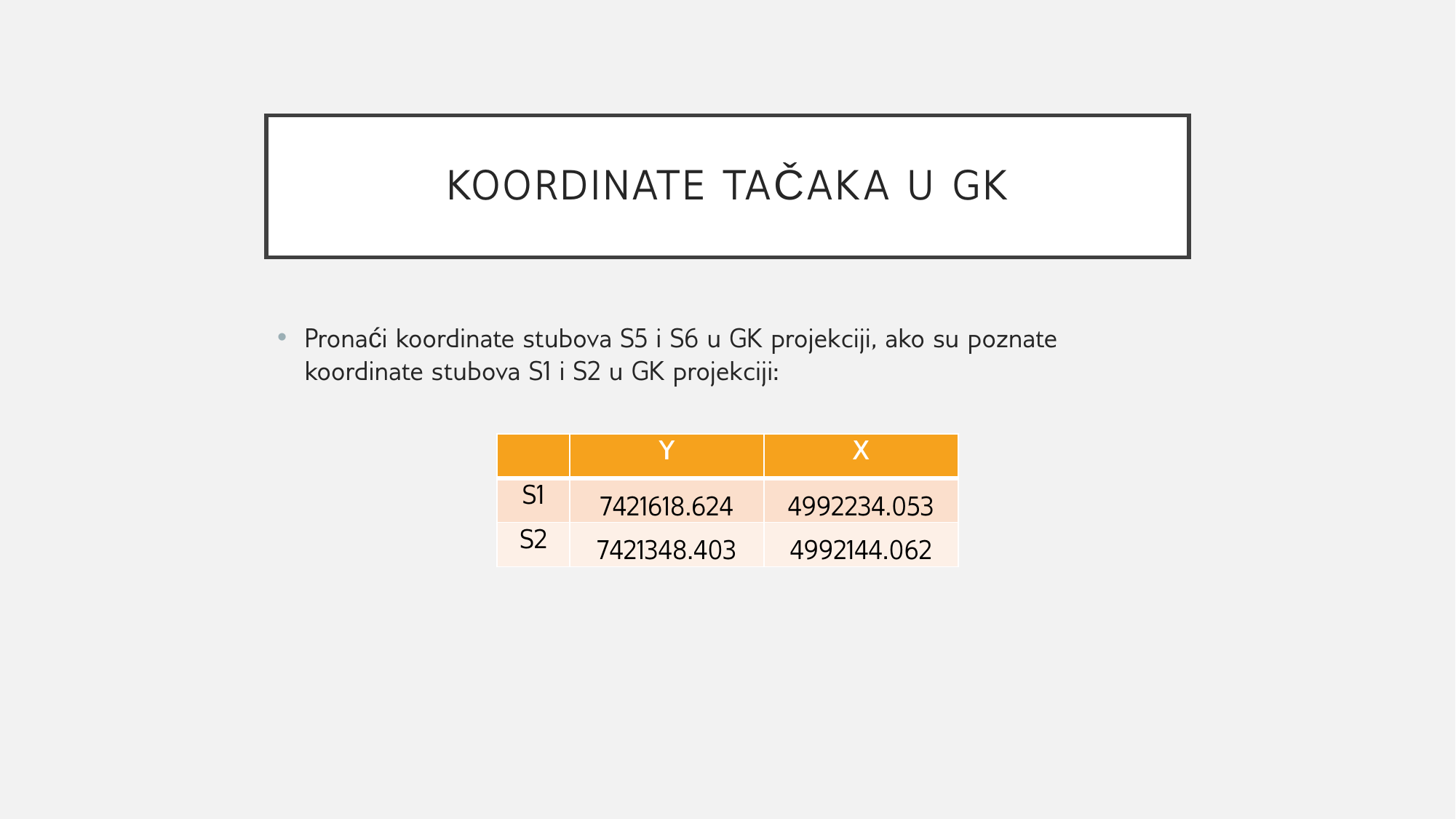

# Koordinate tačaka u GK
Pronaći koordinate stubova S5 i S6 u GK projekciji, ako su poznate koordinate stubova S1 i S2 u GK projekciji:

|  | Y | X |
| --- | --- | --- |
| S1 | 7421618.624 | 4992234.053 |
| S2 | 7421348.403 | 4992144.062 |